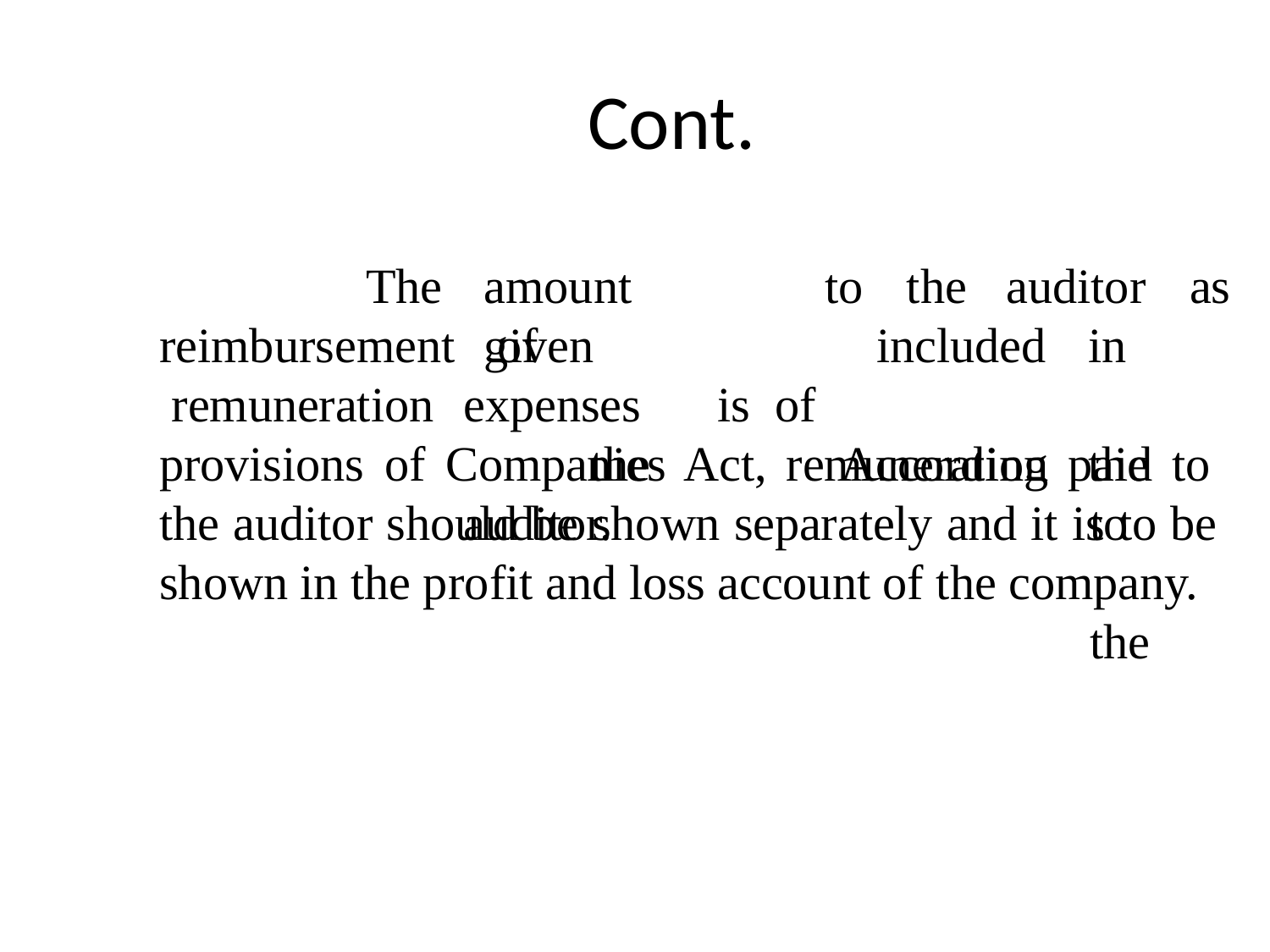

# Cont.
The  reimbursement  remuneration
amount	given
to	the
auditor	as
in	the
to	the
of		expenses	is  of	the	auditor.
included  According
provisions of Companies Act, remuneration paid to  the auditor should be shown separately and it is to be  shown in the profit and loss account of the company.